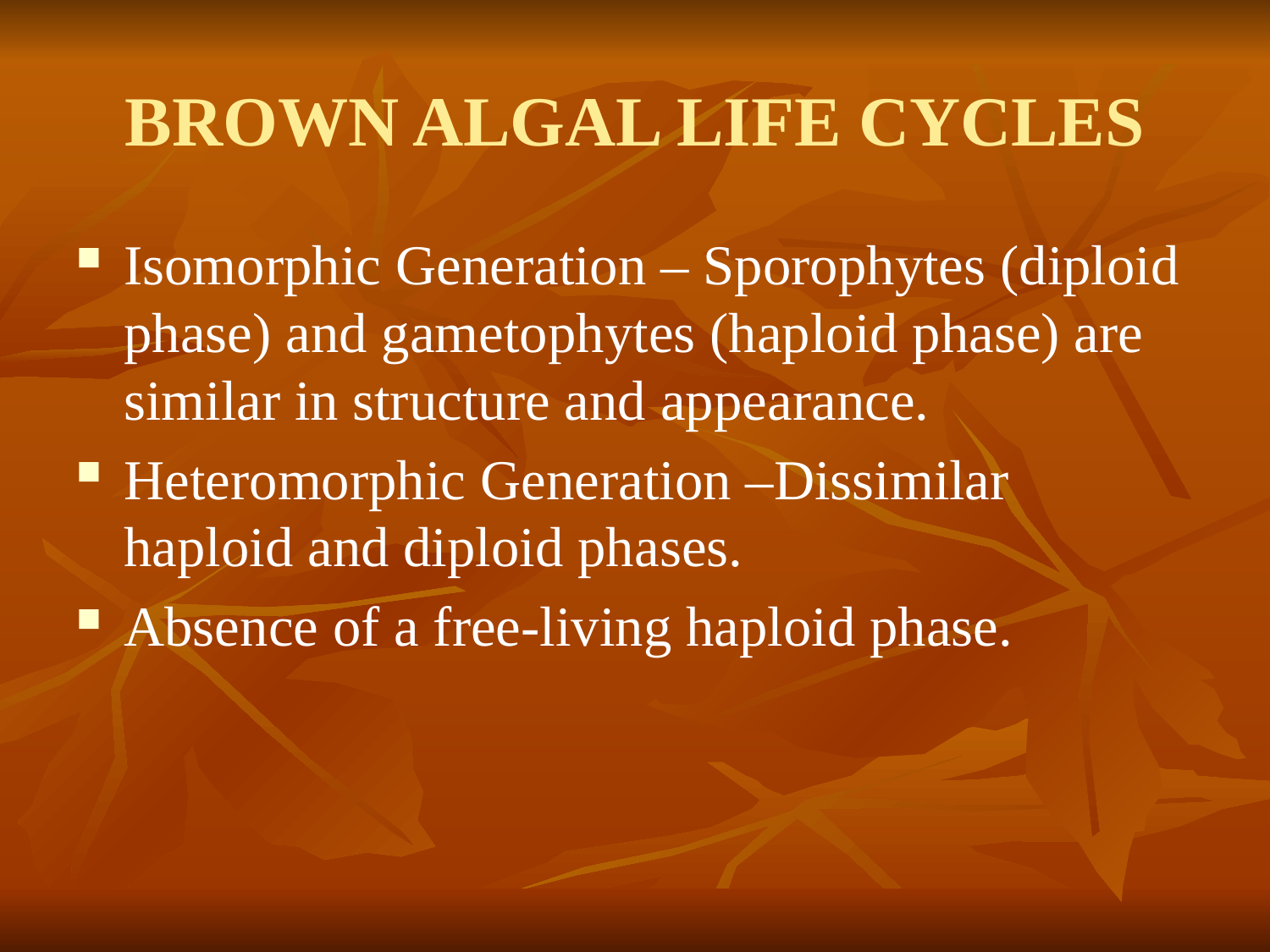

# BROWN ALGAL LIFE CYCLES
Isomorphic Generation – Sporophytes (diploid phase) and gametophytes (haploid phase) are similar in structure and appearance.
Heteromorphic Generation –Dissimilar haploid and diploid phases.
Absence of a free-living haploid phase.